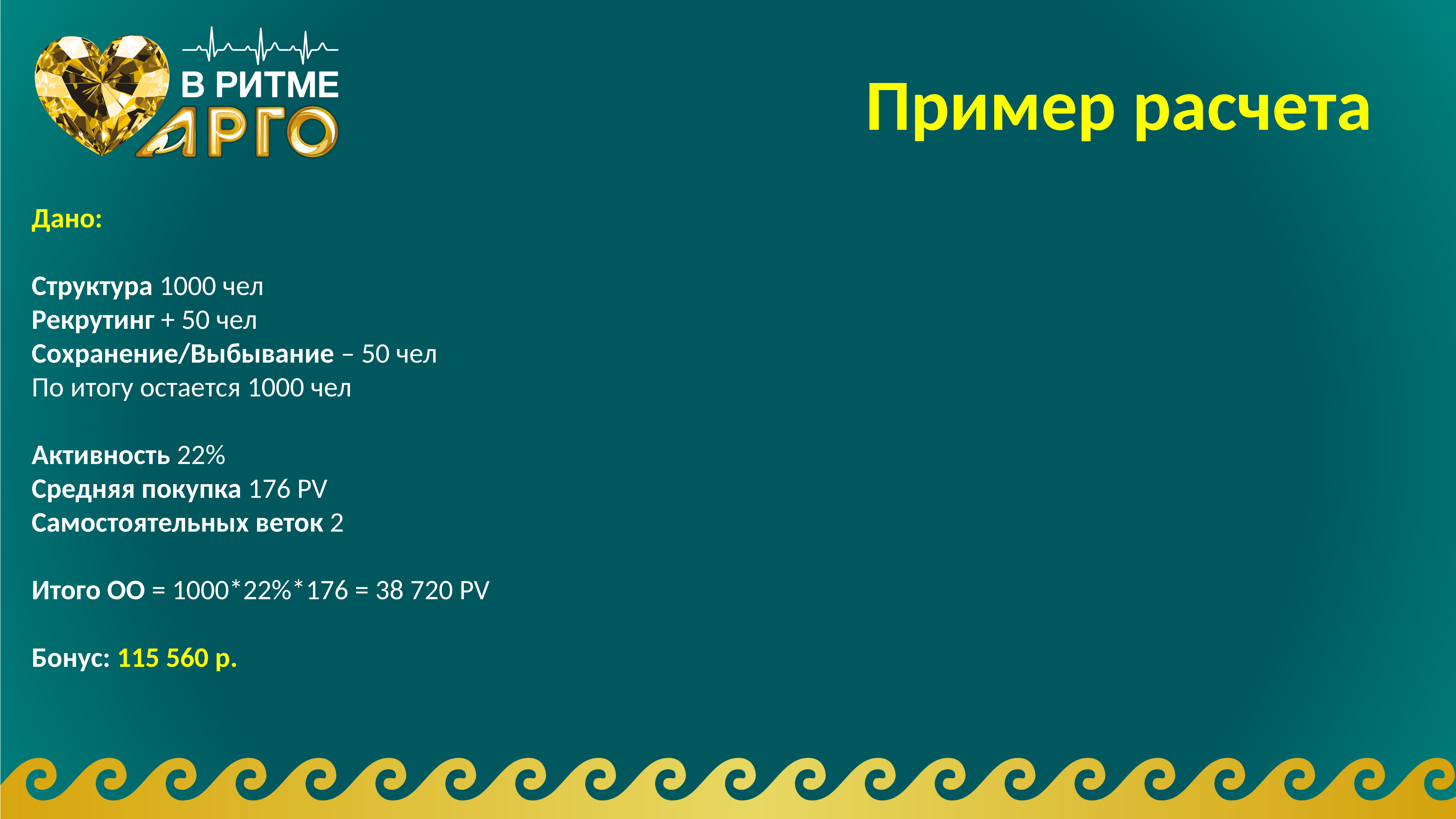

# Пример расчета
Дано:

Структура 1000 чел
Рекрутинг + 50 чел
Сохранение/Выбывание – 50 чел
По итогу остается 1000 чел

Активность 22%
Средняя покупка 176 PV
Самостоятельных веток 2

Итого ОО = 1000*22%*176 = 38 720 PV

Бонус: 115 560 р.